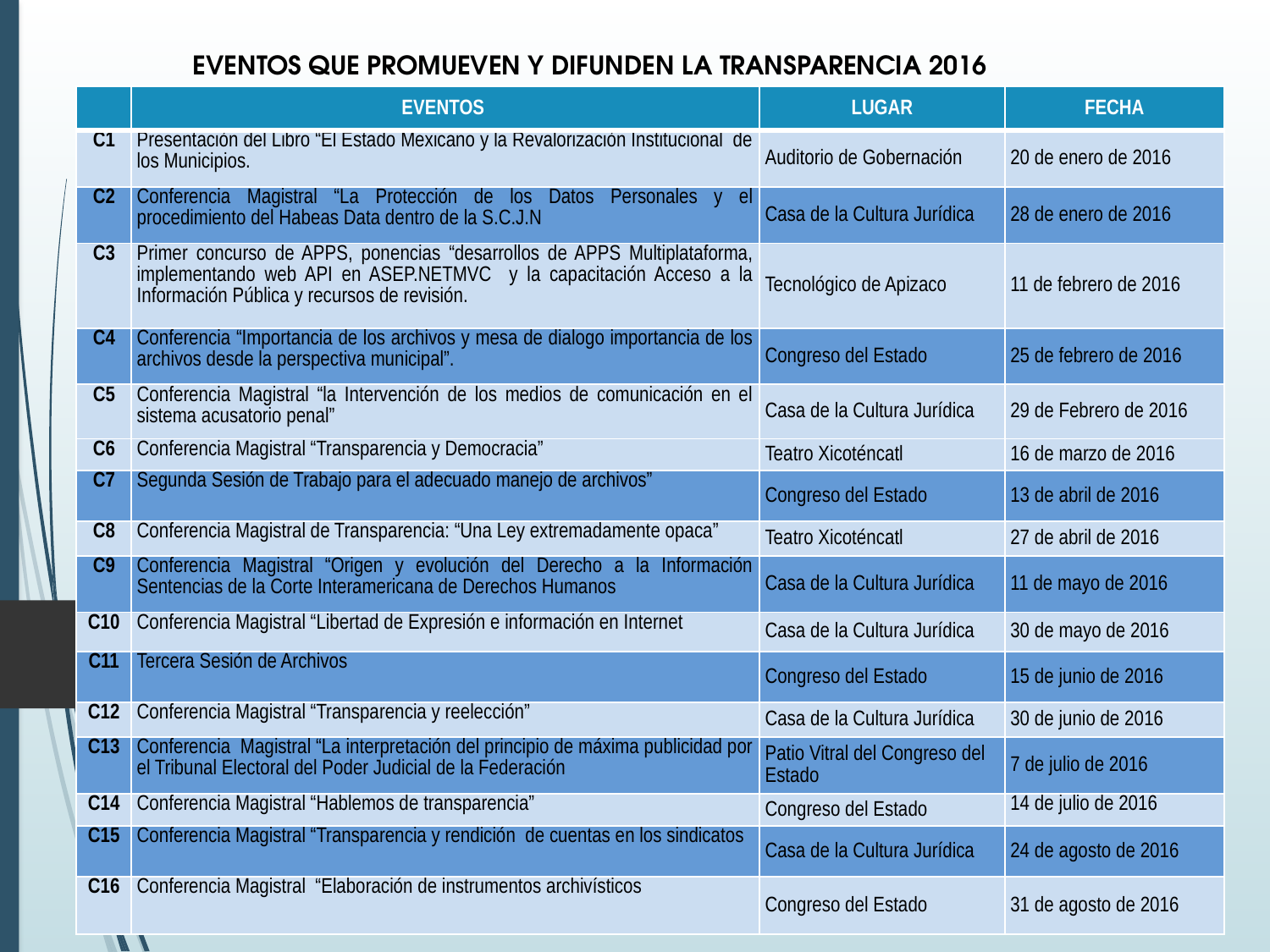

EVENTOS QUE PROMUEVEN Y DIFUNDEN LA TRANSPARENCIA 2016
|  | EVENTOS | LUGAR | FECHA |
| --- | --- | --- | --- |
| C1 | Presentación del Libro “El Estado Mexicano y la Revalorización Institucional de los Municipios. | Auditorio de Gobernación | 20 de enero de 2016 |
| C2 | Conferencia Magistral “La Protección de los Datos Personales y el procedimiento del Habeas Data dentro de la S.C.J.N | Casa de la Cultura Jurídica | 28 de enero de 2016 |
| C3 | Primer concurso de APPS, ponencias “desarrollos de APPS Multiplataforma, implementando web API en ASEP.NETMVC y la capacitación Acceso a la Información Pública y recursos de revisión. | Tecnológico de Apizaco | 11 de febrero de 2016 |
| C4 | Conferencia “Importancia de los archivos y mesa de dialogo importancia de los archivos desde la perspectiva municipal”. | Congreso del Estado | 25 de febrero de 2016 |
| C5 | Conferencia Magistral “la Intervención de los medios de comunicación en el sistema acusatorio penal” | Casa de la Cultura Jurídica | 29 de Febrero de 2016 |
| C6 | Conferencia Magistral “Transparencia y Democracia” | Teatro Xicoténcatl | 16 de marzo de 2016 |
| C7 | Segunda Sesión de Trabajo para el adecuado manejo de archivos” | Congreso del Estado | 13 de abril de 2016 |
| C8 | Conferencia Magistral de Transparencia: “Una Ley extremadamente opaca” | Teatro Xicoténcatl | 27 de abril de 2016 |
| C9 | Conferencia Magistral “Origen y evolución del Derecho a la Información Sentencias de la Corte Interamericana de Derechos Humanos | Casa de la Cultura Jurídica | 11 de mayo de 2016 |
| C10 | Conferencia Magistral “Libertad de Expresión e información en Internet | Casa de la Cultura Jurídica | 30 de mayo de 2016 |
| C11 | Tercera Sesión de Archivos | Congreso del Estado | 15 de junio de 2016 |
| C12 | Conferencia Magistral “Transparencia y reelección” | Casa de la Cultura Jurídica | 30 de junio de 2016 |
| C13 | Conferencia Magistral “La interpretación del principio de máxima publicidad por el Tribunal Electoral del Poder Judicial de la Federación | Patio Vitral del Congreso del Estado | 7 de julio de 2016 |
| C14 | Conferencia Magistral “Hablemos de transparencia” | Congreso del Estado | 14 de julio de 2016 |
| C15 | Conferencia Magistral “Transparencia y rendición de cuentas en los sindicatos | Casa de la Cultura Jurídica | 24 de agosto de 2016 |
| C16 | Conferencia Magistral “Elaboración de instrumentos archivísticos | Congreso del Estado | 31 de agosto de 2016 |